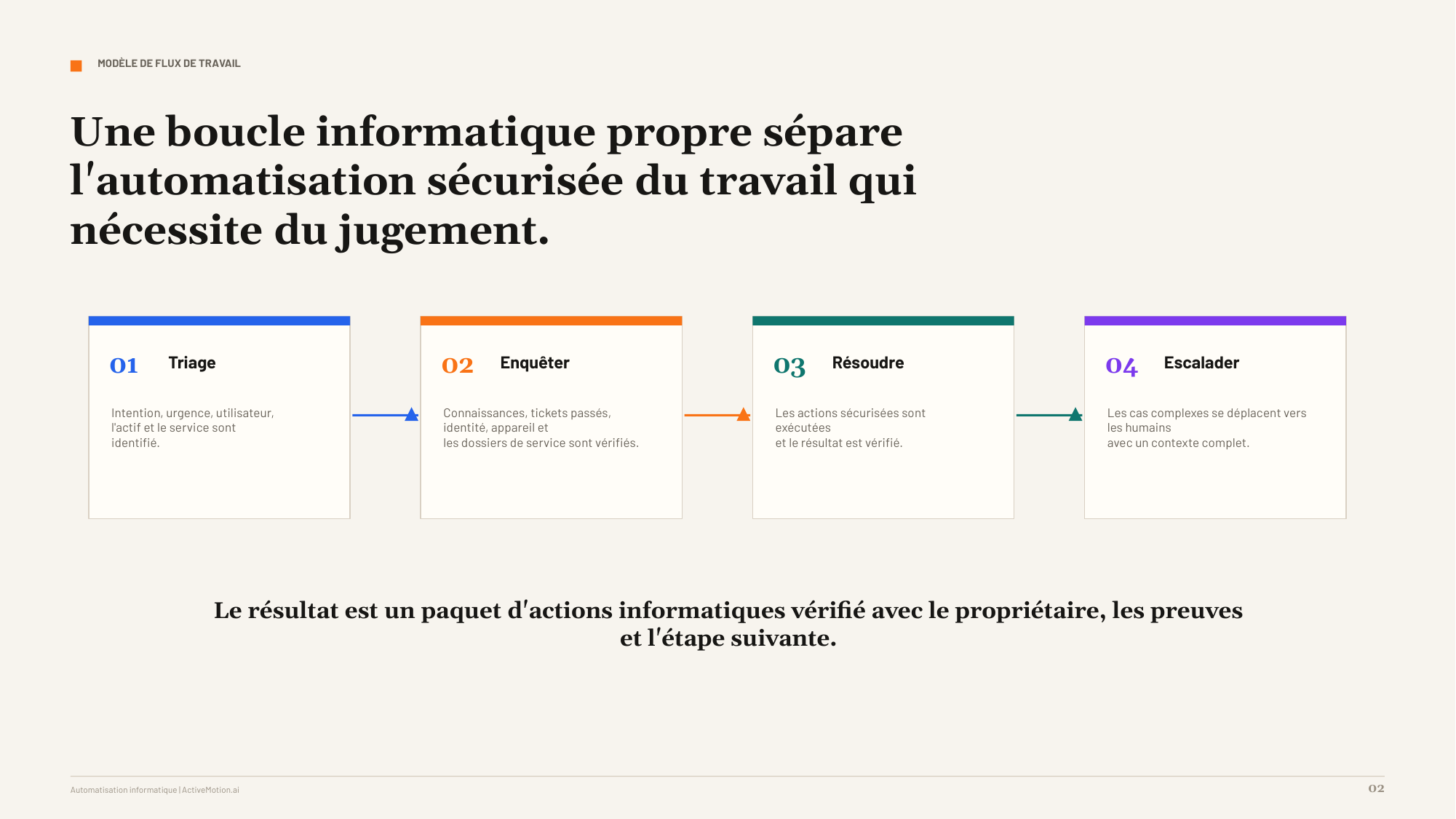

MODÈLE DE FLUX DE TRAVAIL

Une boucle informatique propre sépare l'automatisation sécurisée du travail qui nécessite du jugement.

01
02
03
04
Triage
Enquêter
Résoudre
Escalader
Intention, urgence, utilisateur,
l'actif et le service sont
identifié.
Connaissances, tickets passés,
identité, appareil et
les dossiers de service sont vérifiés.
Les actions sécurisées sont exécutées
et le résultat est vérifié.
Les cas complexes se déplacent vers les humains
avec un contexte complet.

Le résultat est un paquet d'actions informatiques vérifié avec le propriétaire, les preuves et l'étape suivante.

02
Automatisation informatique | ActiveMotion.ai